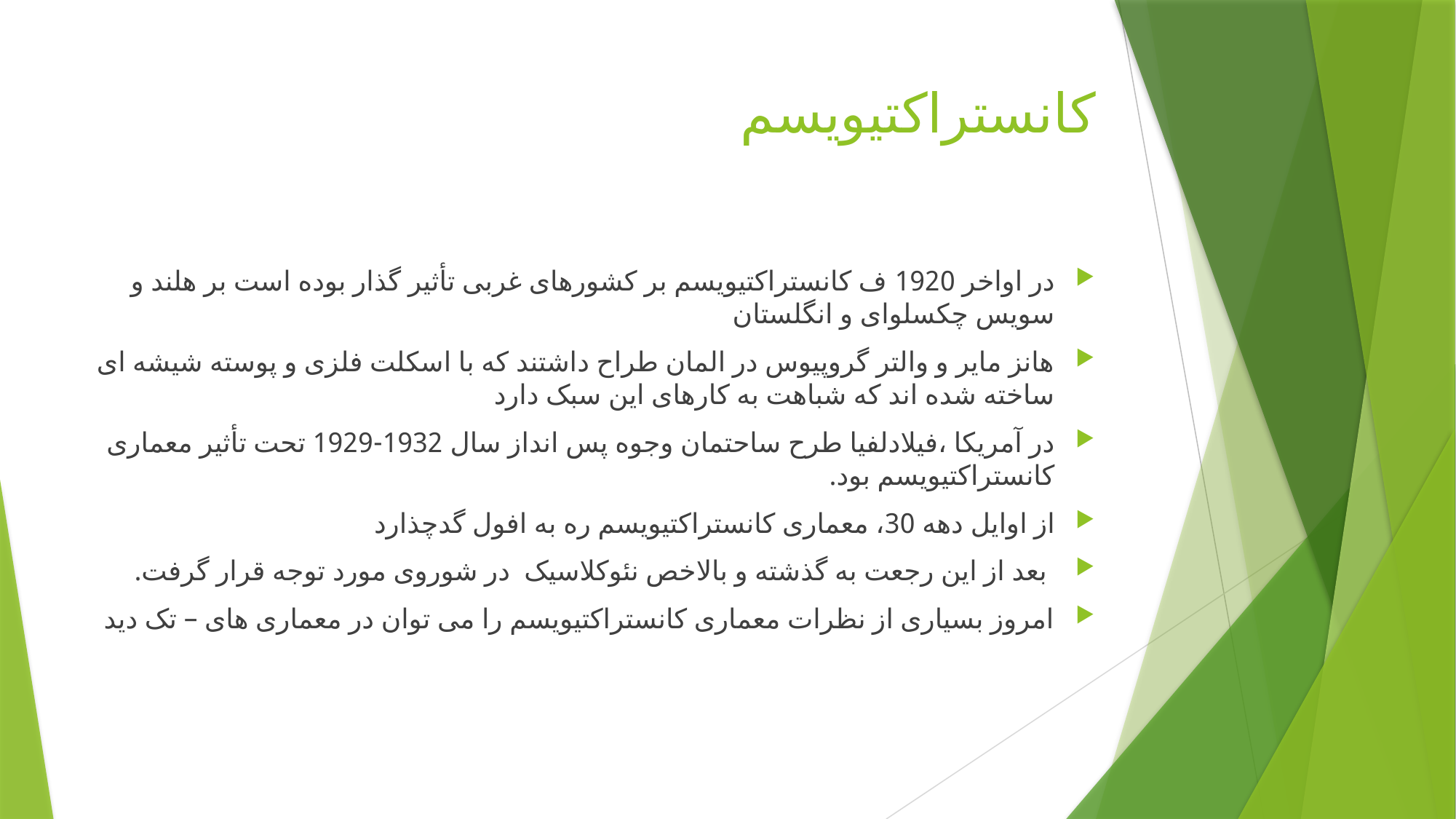

# کانستراکتیویسم
در اواخر 1920 ف کانستراکتیویسم بر کشورهای غربی تأثیر گذار بوده است بر هلند و سویس چکسلوای و انگلستان
هانز مایر و والتر گروپیوس در المان طراح داشتند که با اسکلت فلزی و پوسته شیشه ای ساخته شده اند که شباهت به کارهای این سبک دارد
در آمریکا ،فیلادلفیا طرح ساحتمان وجوه پس انداز سال 1932-1929 تحت تأثیر معماری کانستراکتیویسم بود.
از اوایل دهه 30، معماری کانستراکتیویسم ره به افول گدچذارد
 بعد از این رجعت به گذشته و بالاخص نئوکلاسیک  در شوروی مورد توجه قرار گرفت.
امروز بسیاری از نظرات معماری کانستراکتیویسم را می توان در معماری های – تک دید